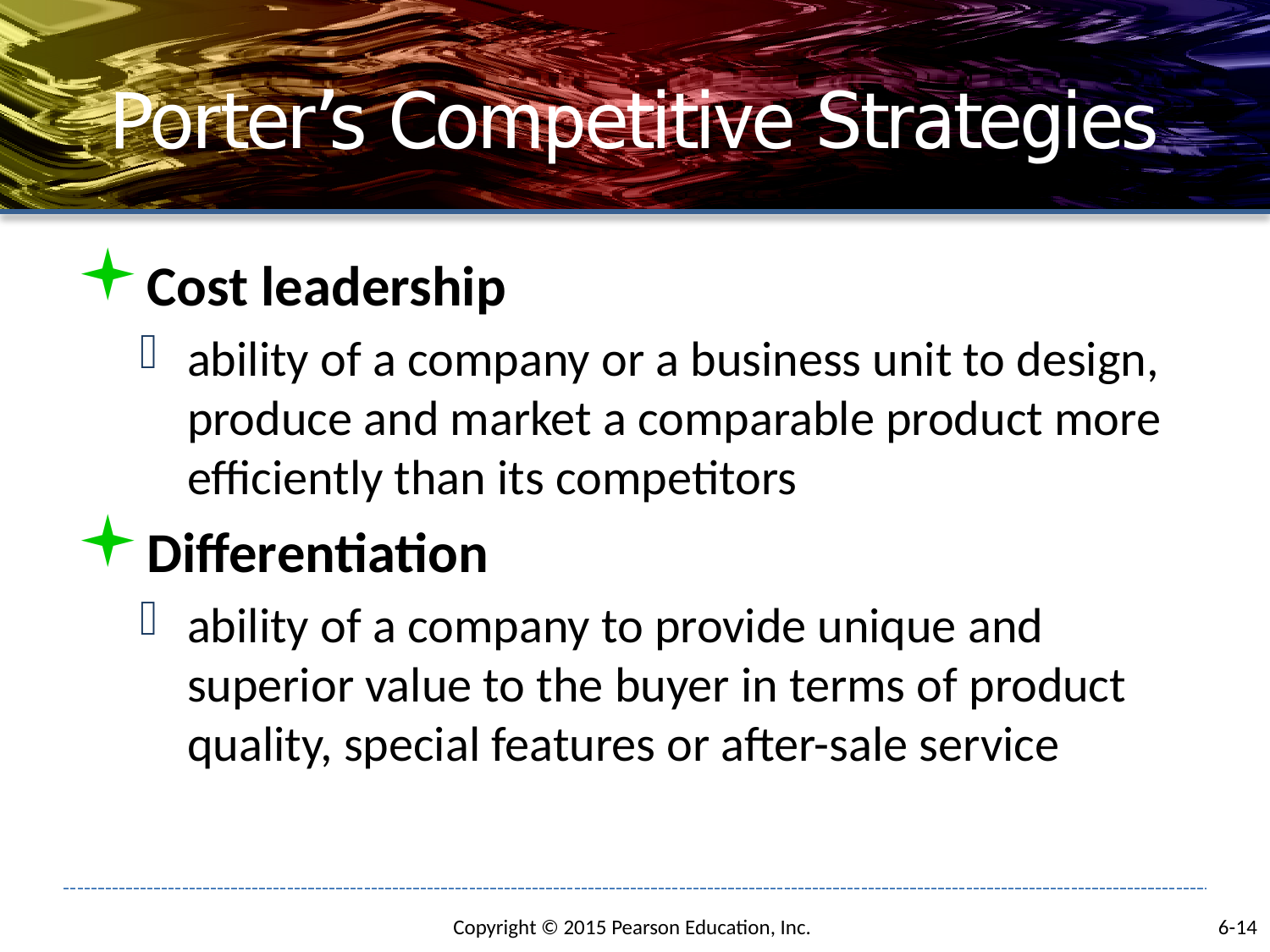

# Porter’s Competitive Strategies
Cost leadership
ability of a company or a business unit to design, produce and market a comparable product more efficiently than its competitors
Differentiation
ability of a company to provide unique and superior value to the buyer in terms of product quality, special features or after-sale service
6-14
Copyright © 2015 Pearson Education, Inc.